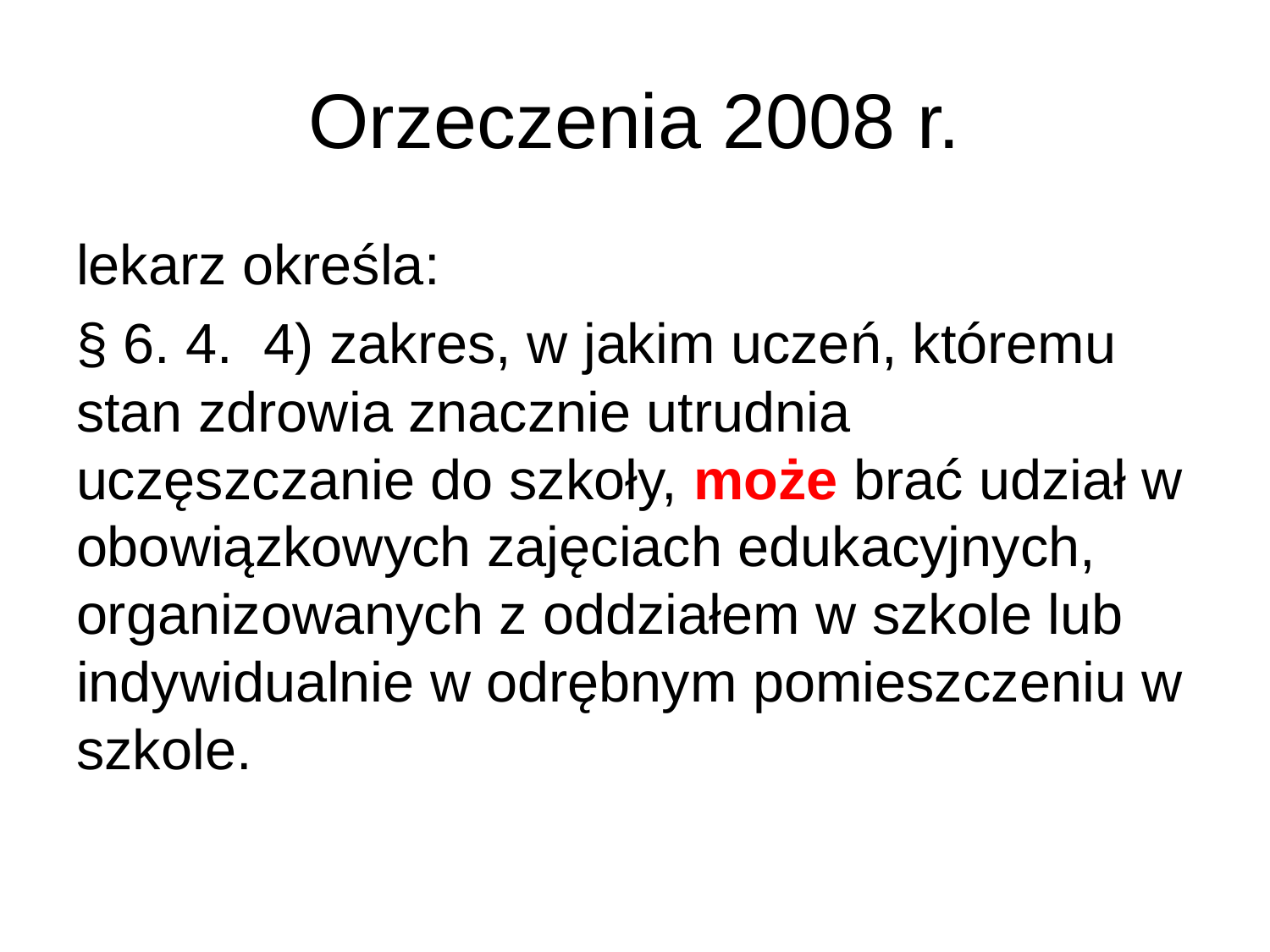

# Orzeczenia 2008 r.
lekarz określa:
§ 6. 4.  4) zakres, w jakim uczeń, któremu stan zdrowia znacznie utrudnia uczęszczanie do szkoły, może brać udział w obowiązkowych zajęciach edukacyjnych, organizowanych z oddziałem w szkole lub indywidualnie w odrębnym pomieszczeniu w szkole.